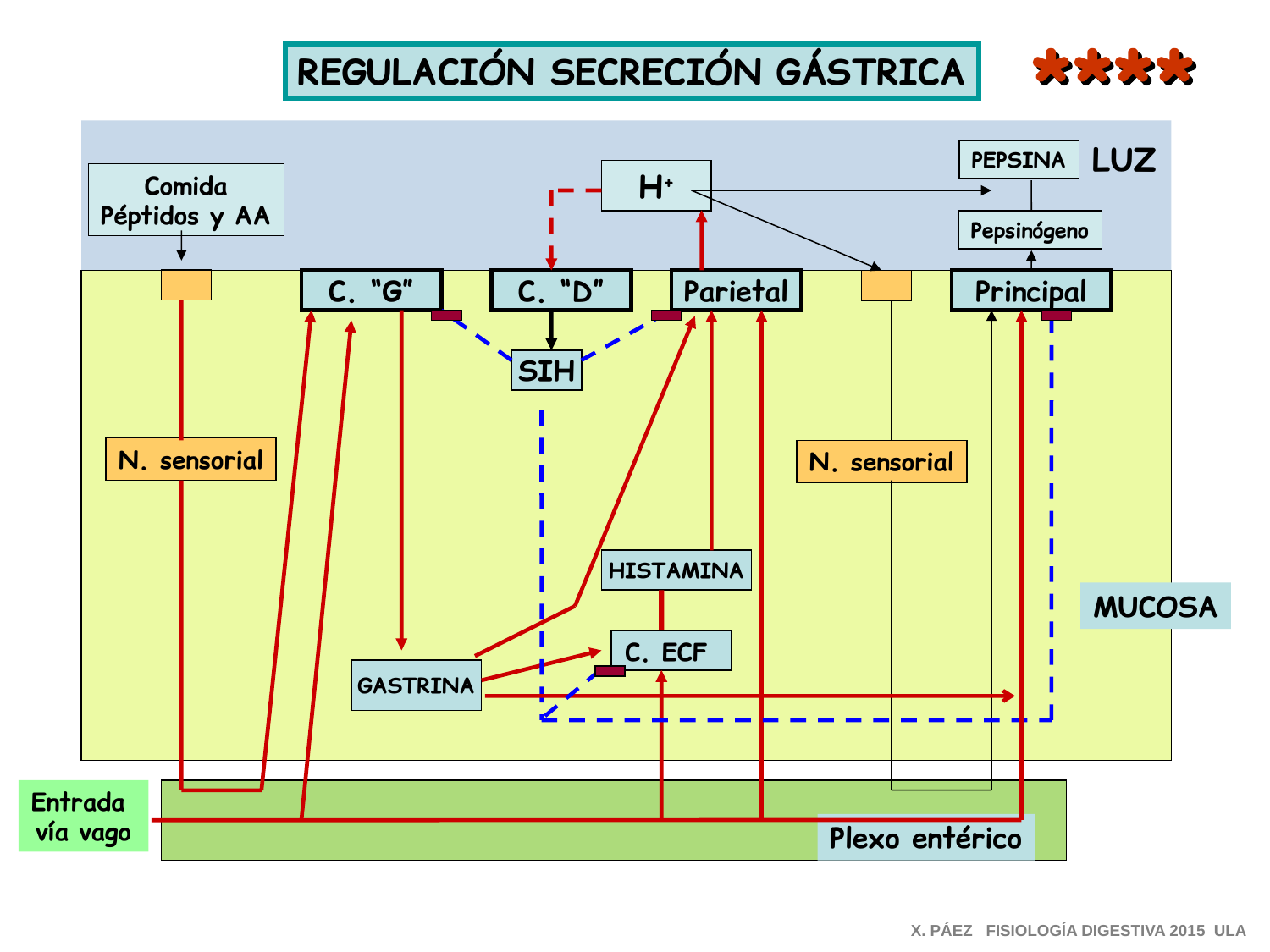

****
REGULACIÓN SECRECIÓN GÁSTRICA

LUZ
PEPSINA
H+
Comida
Péptidos y AA

Pepsinógeno

C. “G”
C. “D”
Parietal

Principal

SIH

N. sensorial
N. sensorial

HISTAMINA
MUCOSA

C. ECF

GASTRINA

Entrada
vía vago

Plexo entérico

X. PÁEZ   FISIOLOGÍA DIGESTIVA 2015  ULA